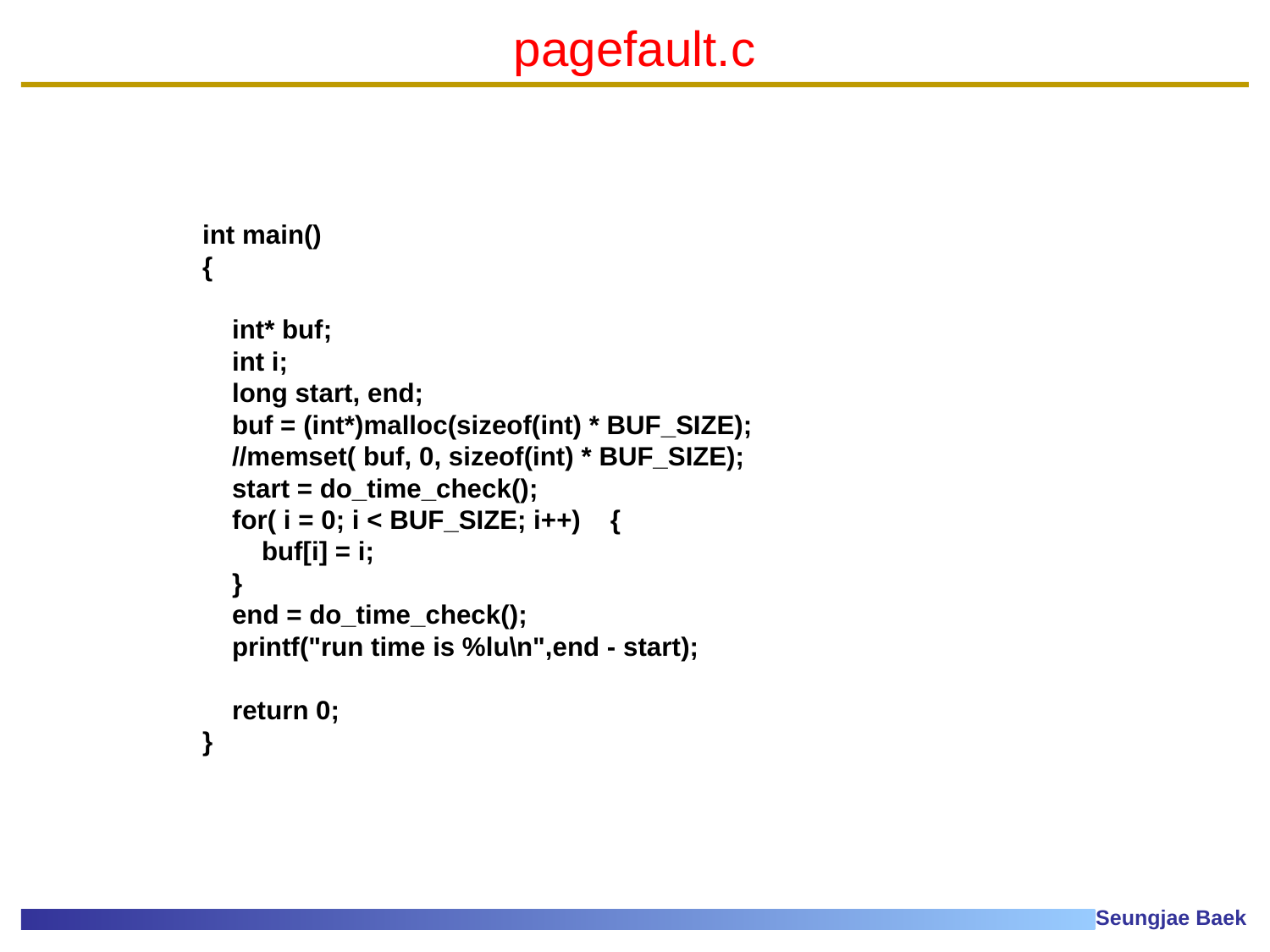

# pagefault.c
int main()
{

    int* buf;
    int i;
    long start, end;
    buf = (int*)malloc(sizeof(int) * BUF_SIZE);
    //memset( buf, 0, sizeof(int) * BUF_SIZE);
    start = do_time_check();
    for( i = 0; i < BUF_SIZE; i++)    {
        buf[i] = i;
    }
    end = do_time_check();
    printf("run time is %lu\n",end - start);

    return 0;
}